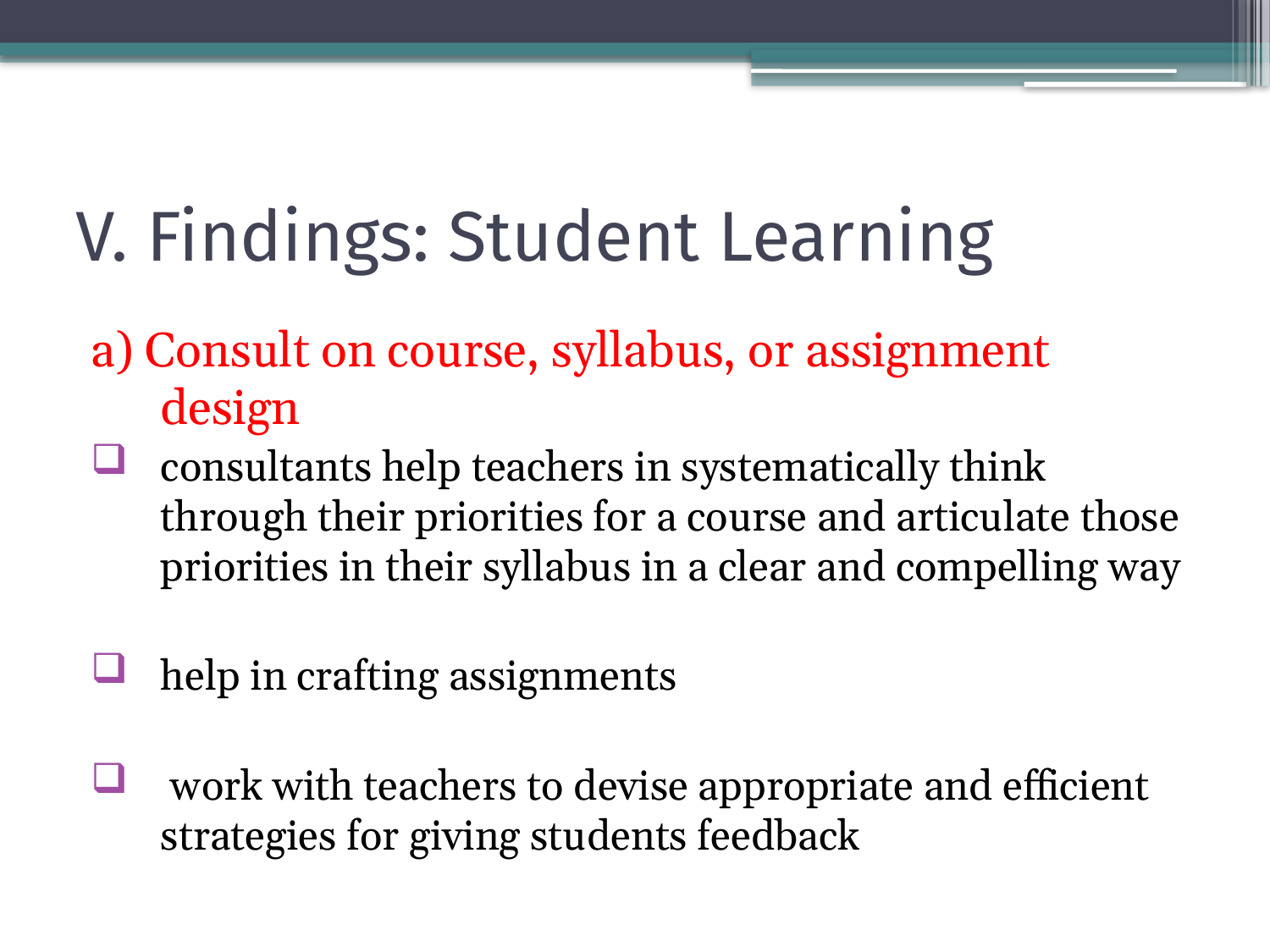

# V. Findings: Student Learning
a) Consult on course, syllabus, or assignment design
consultants help teachers in systematically think through their priorities for a course and articulate those priorities in their syllabus in a clear and compelling way

help in crafting assignments

 work with teachers to devise appropriate and efficient strategies for giving students feedback